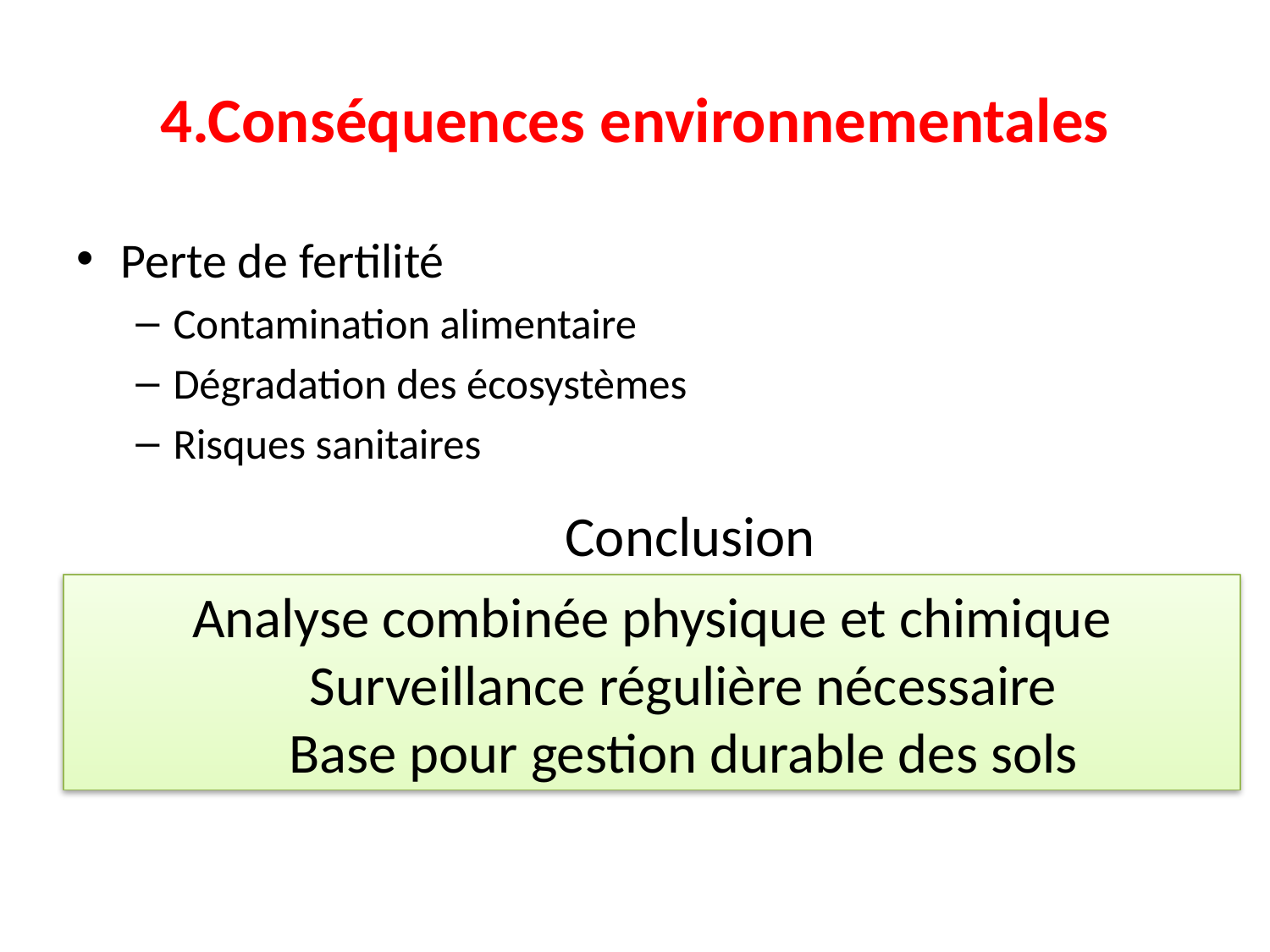

# 4.Conséquences environnementales
Perte de fertilité
Contamination alimentaire
Dégradation des écosystèmes
Risques sanitaires
Conclusion
Analyse combinée physique et chimique
Surveillance régulière nécessaire
Base pour gestion durable des sols